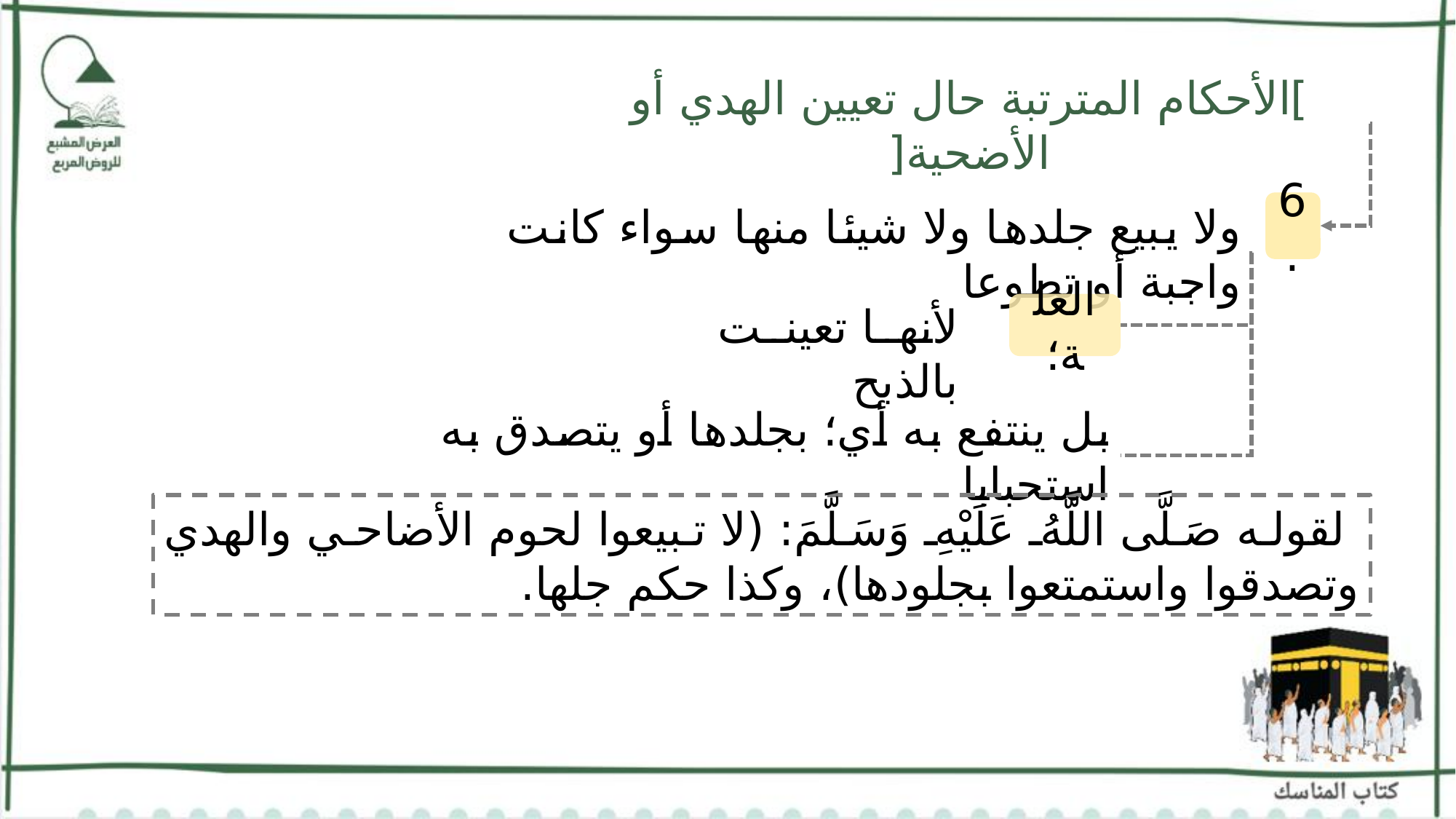

]الأحكام المترتبة حال تعيين الهدي أو الأضحية[
6.
ولا يبيع جلدها ولا شيئا منها سواء كانت واجبة أو تطوعا
لأنها تعينت بالذبح
العلة؛
بل ينتفع به أي؛ بجلدها أو يتصدق به استحبابا
 لقوله صَلَّى اللَّهُ عَلَيْهِ وَسَلَّمَ: (لا تبيعوا لحوم الأضاحي والهدي وتصدقوا واستمتعوا بجلودها)، وكذا حكم جلها.